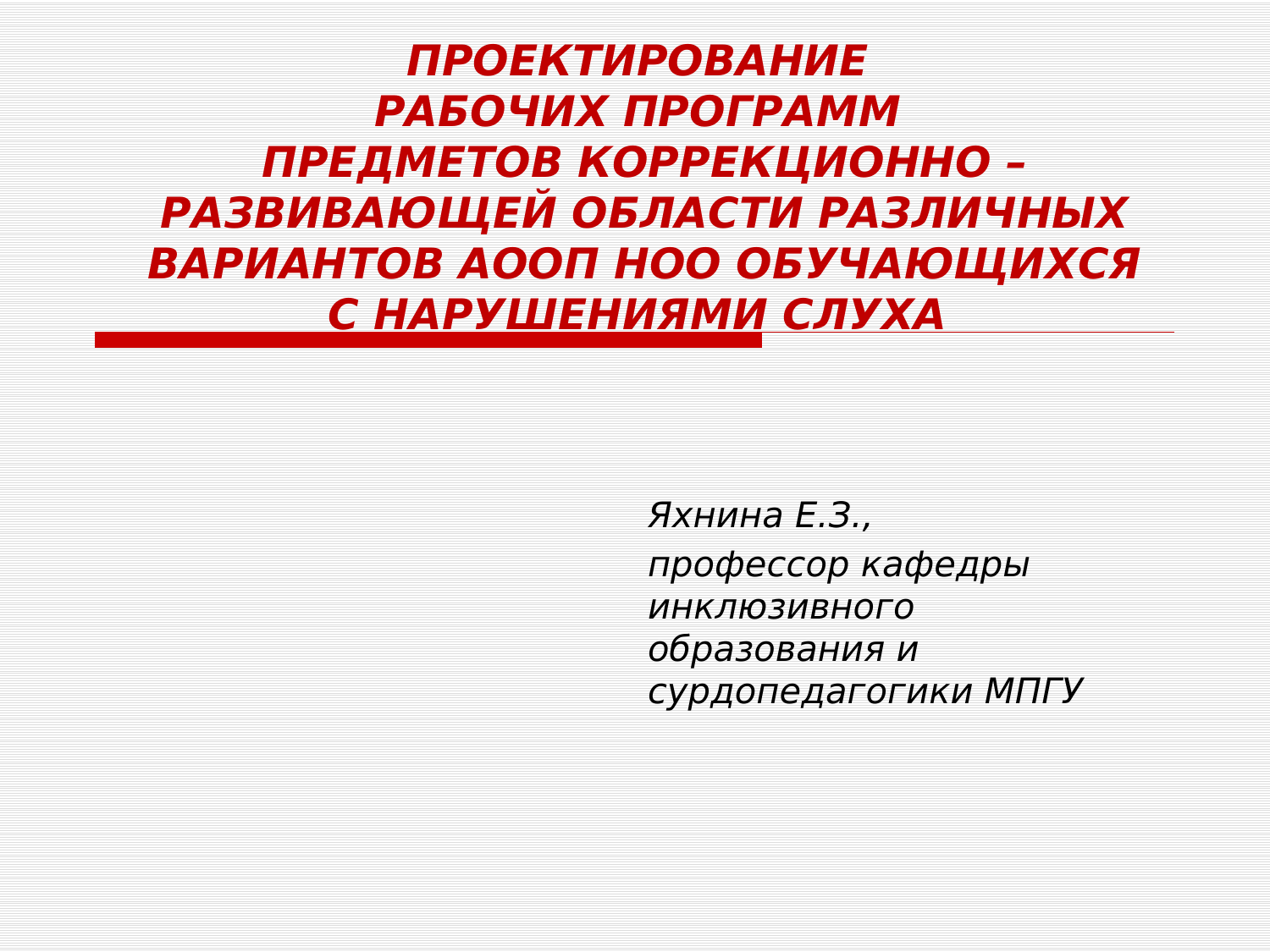

# Проектирование рабочих программ предметов коррекционно – развивающей области различных вариантов АООП НОО обучающихся с нарушениями слуха
Яхнина Е.З.,
профессор кафедры инклюзивного образования и сурдопедагогики МПГУ